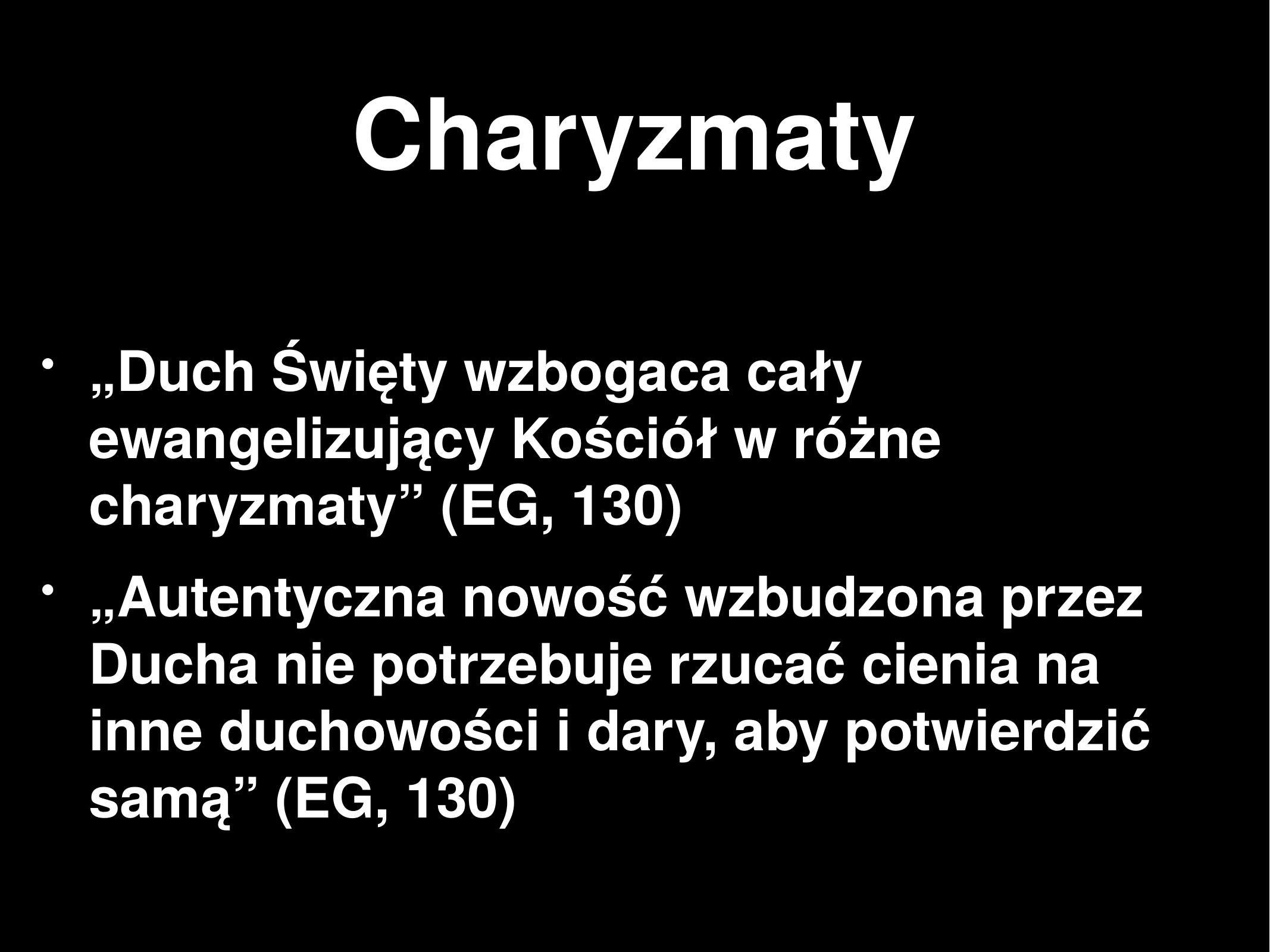

# Charyzmaty
„Duch Święty wzbogaca cały ewangelizujący Kościół w różne charyzmaty” (EG, 130)
„Autentyczna nowość wzbudzona przez Ducha nie potrzebuje rzucać cienia na inne duchowości i dary, aby potwierdzić samą” (EG, 130)